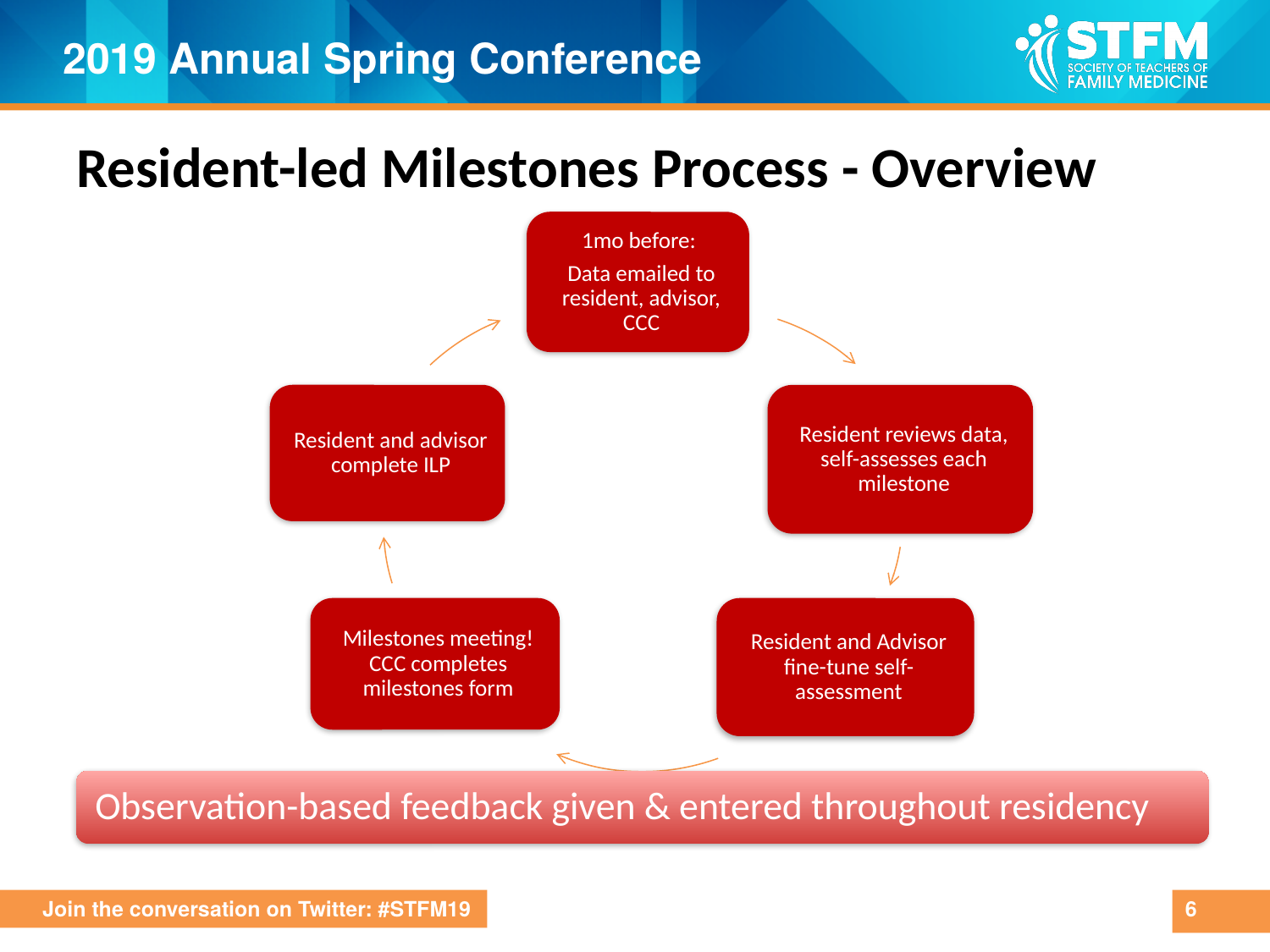

# Resident-led Milestones Process - Overview
1mo before:
Data emailed to resident, advisor, CCC
Resident reviews data, self-assesses each milestone
Resident and Advisor fine-tune self-assessment
Milestones meeting! CCC completes milestones form
Resident and advisor complete ILP
Observation-based feedback given & entered throughout residency